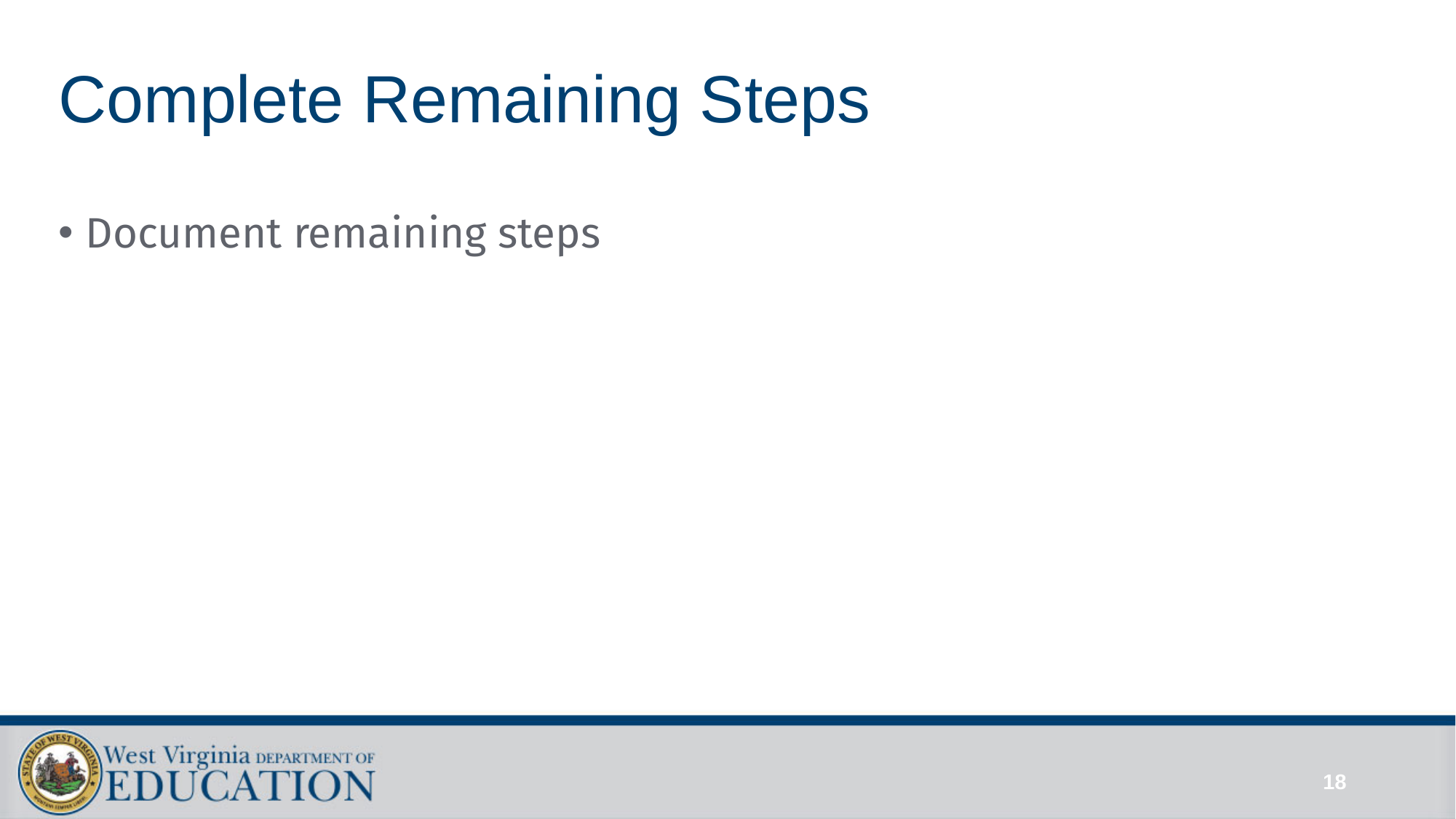

# Complete Remaining Steps
Document remaining steps
18